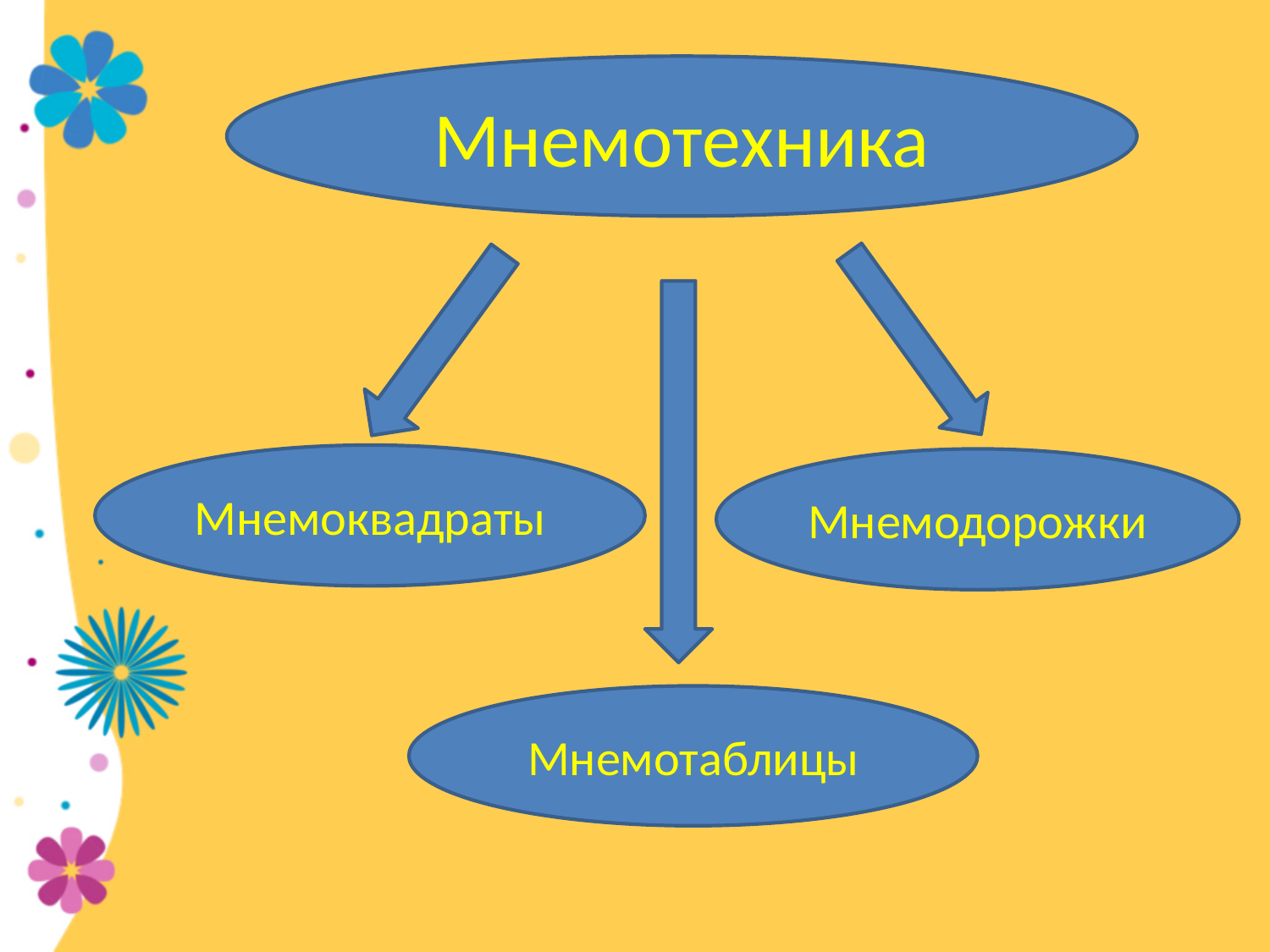

# Мнемотехника
Мнемотехника

 Мнемоквадраты                 Мнемодорожки

                           Мнемотаблицы

Мнемоквадраты
Мнемодорожки
Мнемотаблицы